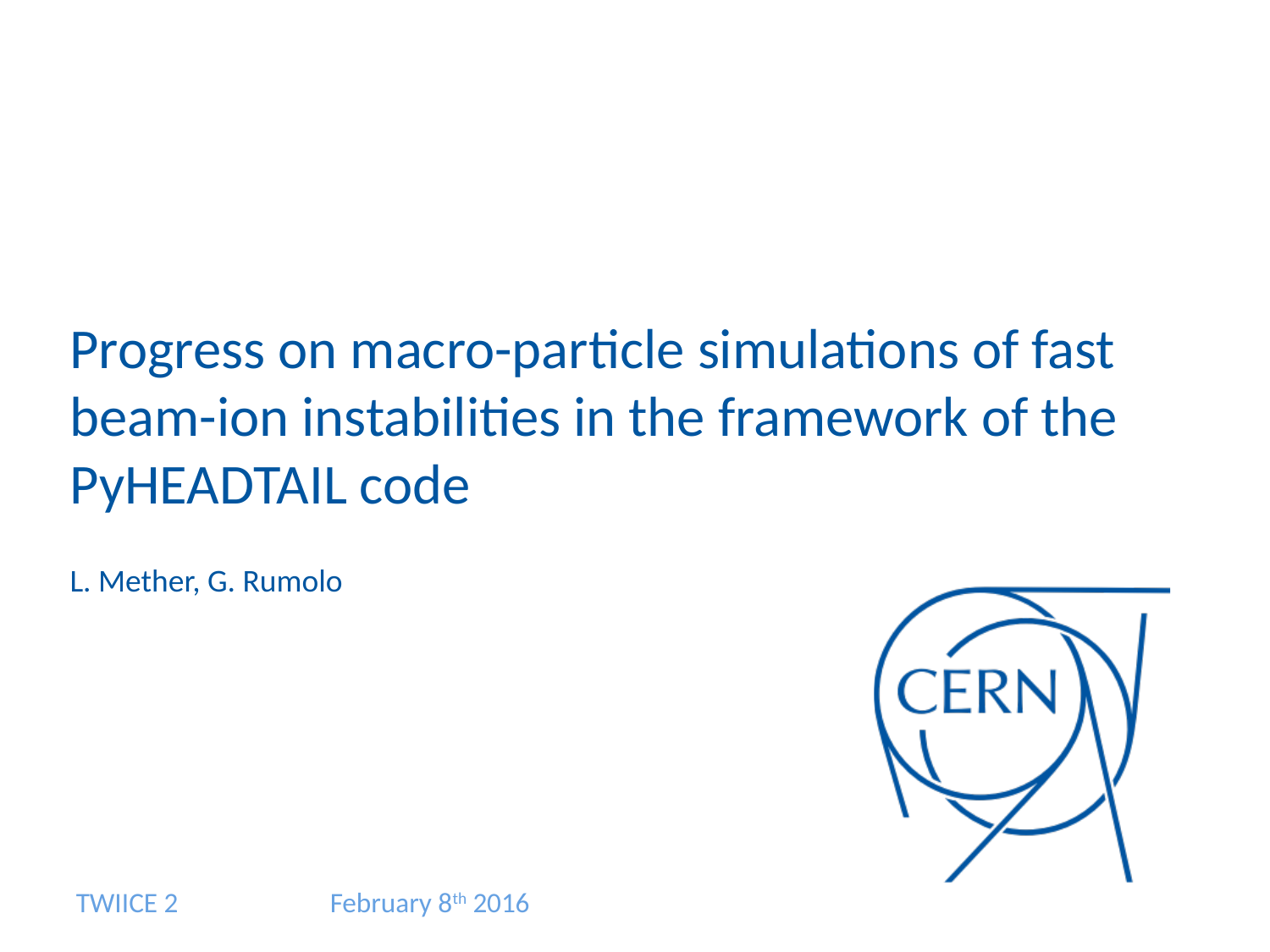

# Progress on macro-particle simulations of fast beam-ion instabilities in the framework of the PyHEADTAIL code
L. Mether, G. Rumolo
TWIICE 2	 	February 8th 2016